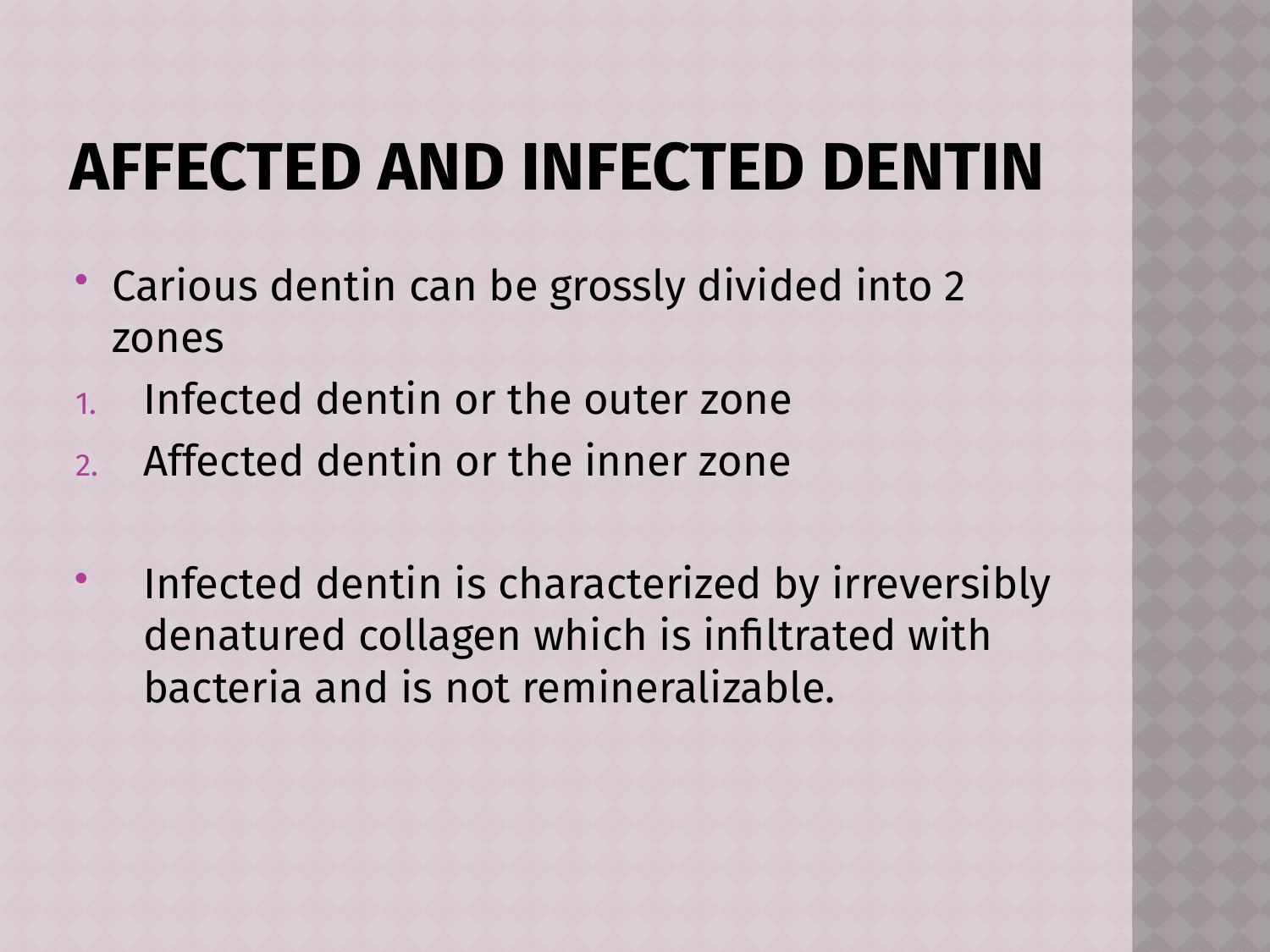

# Affected and infected dentin

Carious dentin can be grossly divided into 2 zones
Infected dentin or the outer zone
Affected dentin or the inner zone

Infected dentin is characterized by irreversibly denatured collagen which is infiltrated with bacteria and is not remineralizable.